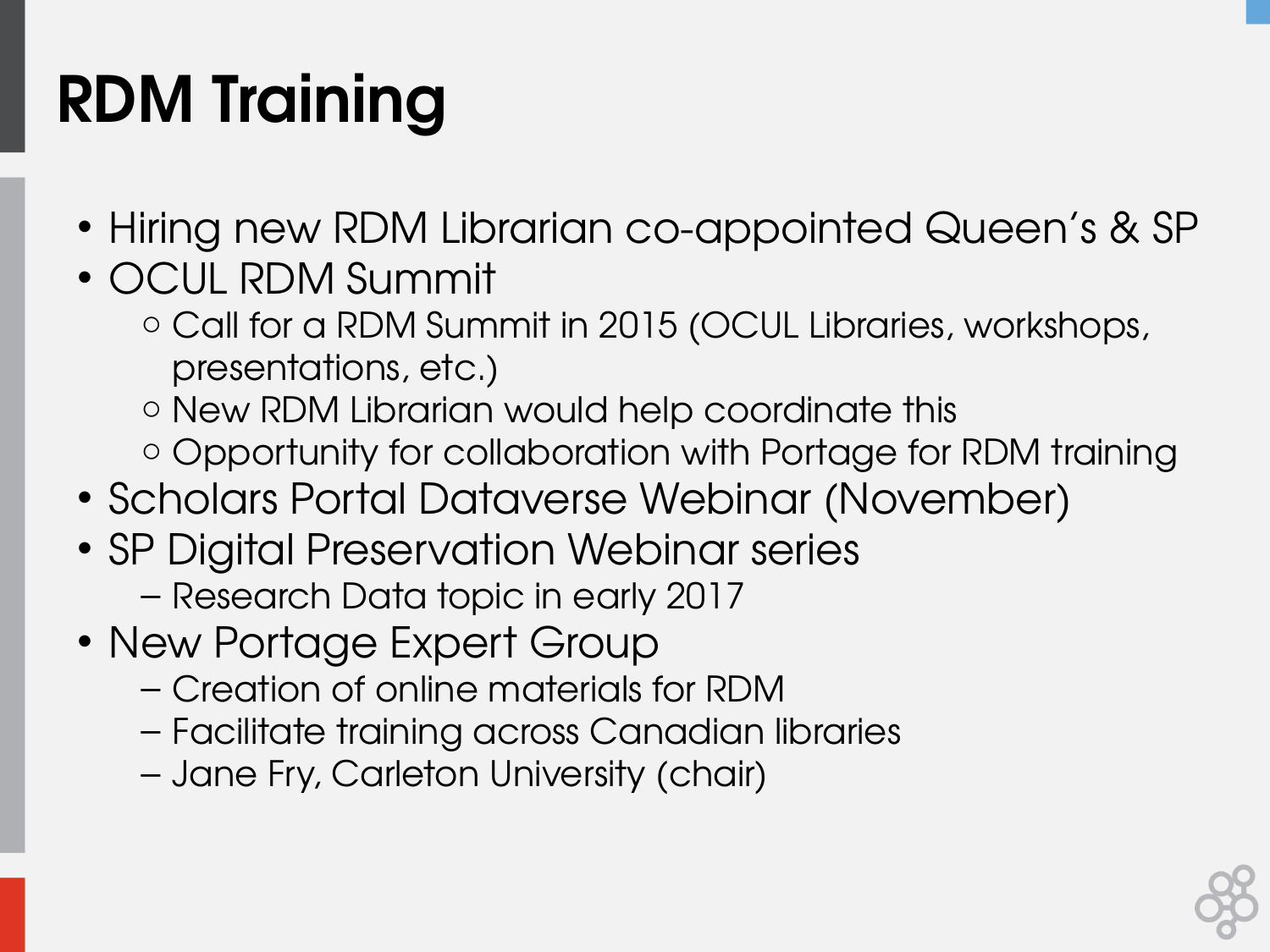

# RDM Training
Hiring new RDM Librarian co-appointed Queen’s & SP
OCUL RDM Summit
Call for a RDM Summit in 2015 (OCUL Libraries, workshops, presentations, etc.)
New RDM Librarian would help coordinate this
Opportunity for collaboration with Portage for RDM training
Scholars Portal Dataverse Webinar (November)
SP Digital Preservation Webinar series
Research Data topic in early 2017
New Portage Expert Group
Creation of online materials for RDM
Facilitate training across Canadian libraries
Jane Fry, Carleton University (chair)